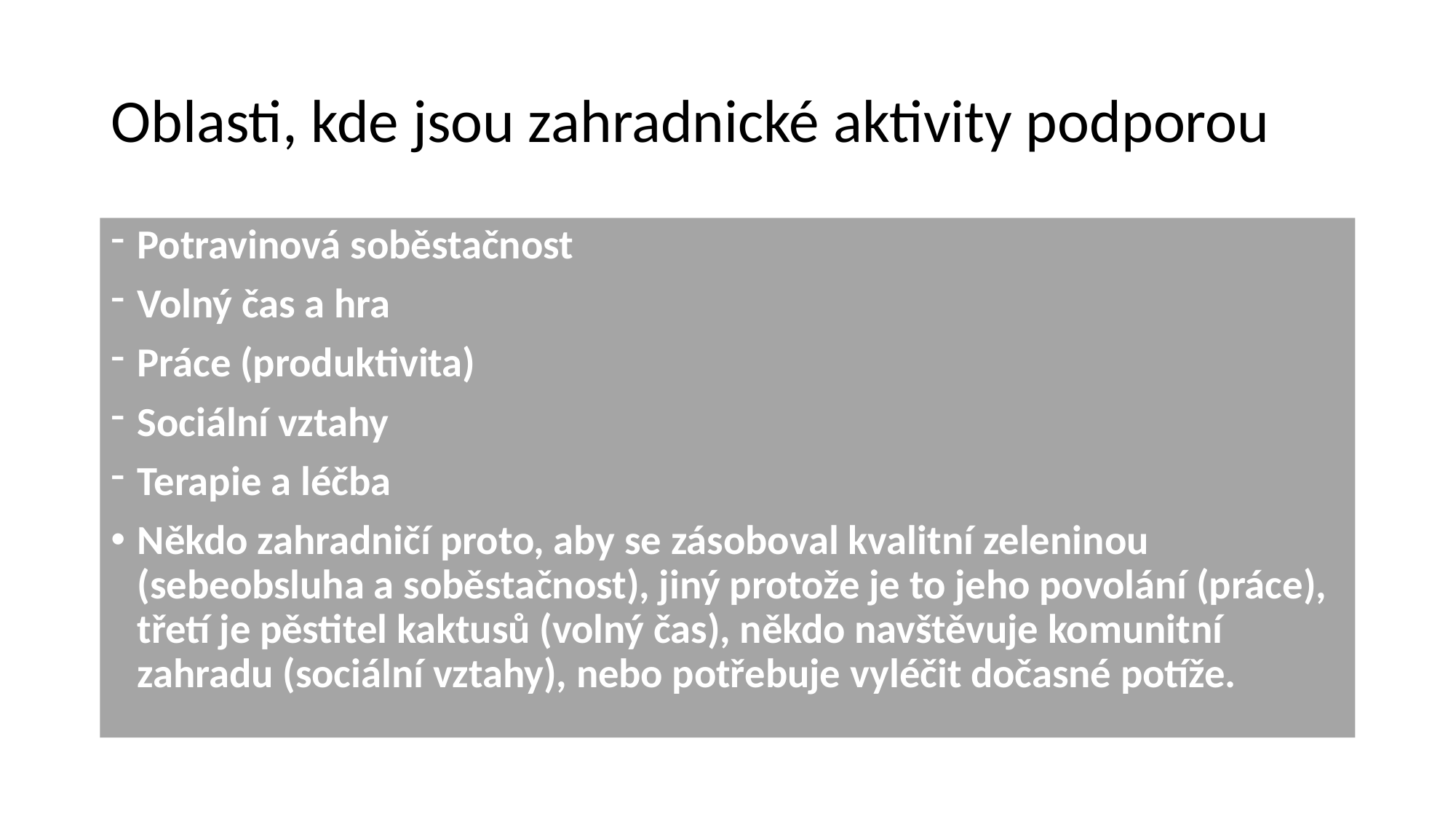

# Oblasti, kde jsou zahradnické aktivity podporou
Potravinová soběstačnost
Volný čas a hra
Práce (produktivita)
Sociální vztahy
Terapie a léčba
Někdo zahradničí proto, aby se zásoboval kvalitní zeleninou (sebeobsluha a soběstačnost), jiný protože je to jeho povolání (práce), třetí je pěstitel kaktusů (volný čas), někdo navštěvuje komunitní zahradu (sociální vztahy), nebo potřebuje vyléčit dočasné potíže.